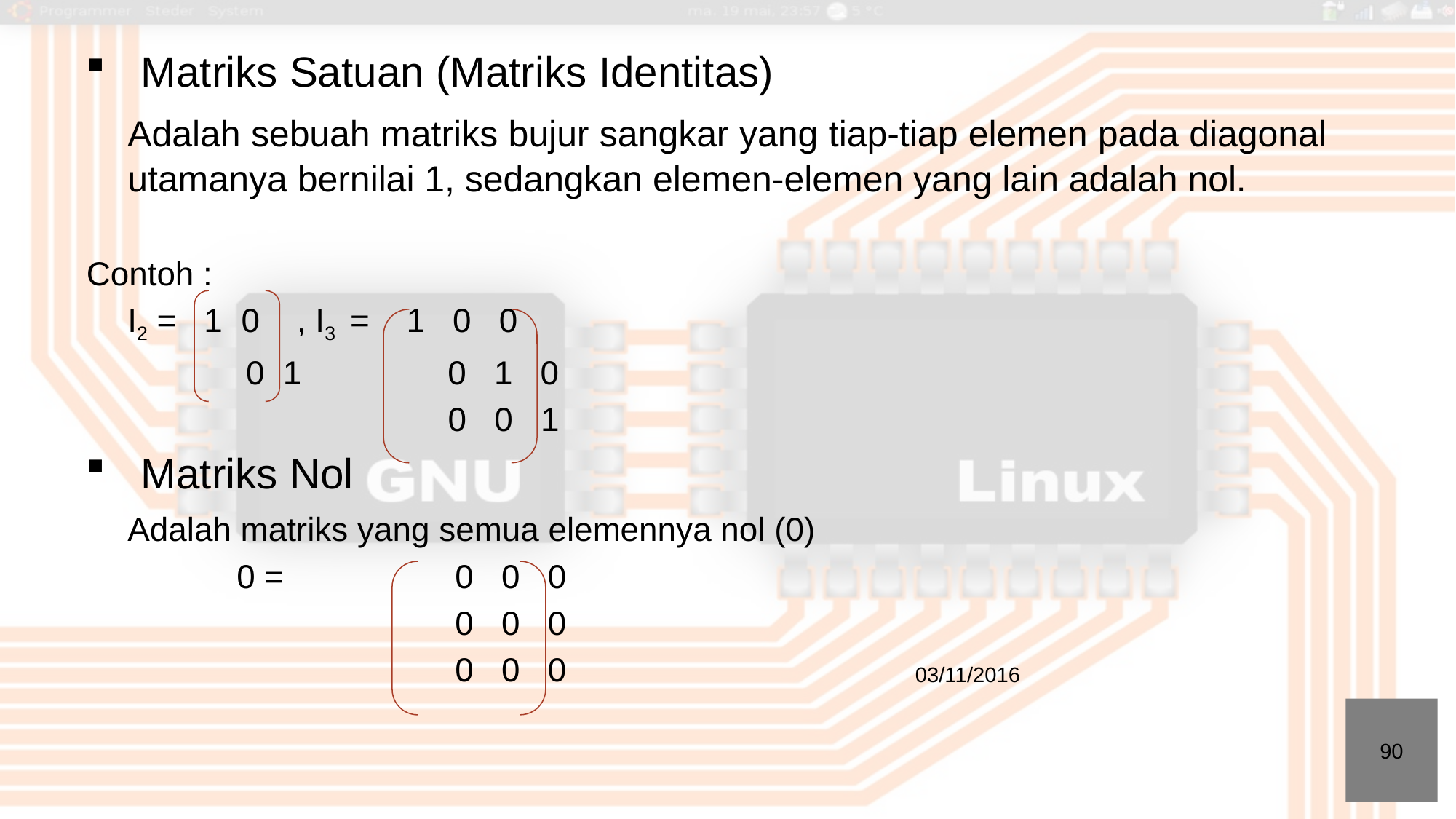

Matriks Satuan (Matriks Identitas)
	Adalah sebuah matriks bujur sangkar yang tiap-tiap elemen pada diagonal utamanya bernilai 1, sedangkan elemen-elemen yang lain adalah nol.

Contoh :
	I2 =   1  0    , I3  =    1   0   0
		 0  1	           0   1   0
			           0   0   1
Matriks Nol
	Adalah matriks yang semua elemennya nol (0)
		0 =    		0   0   0
			          	0   0   0
			           	0   0   0

03/11/2016
90